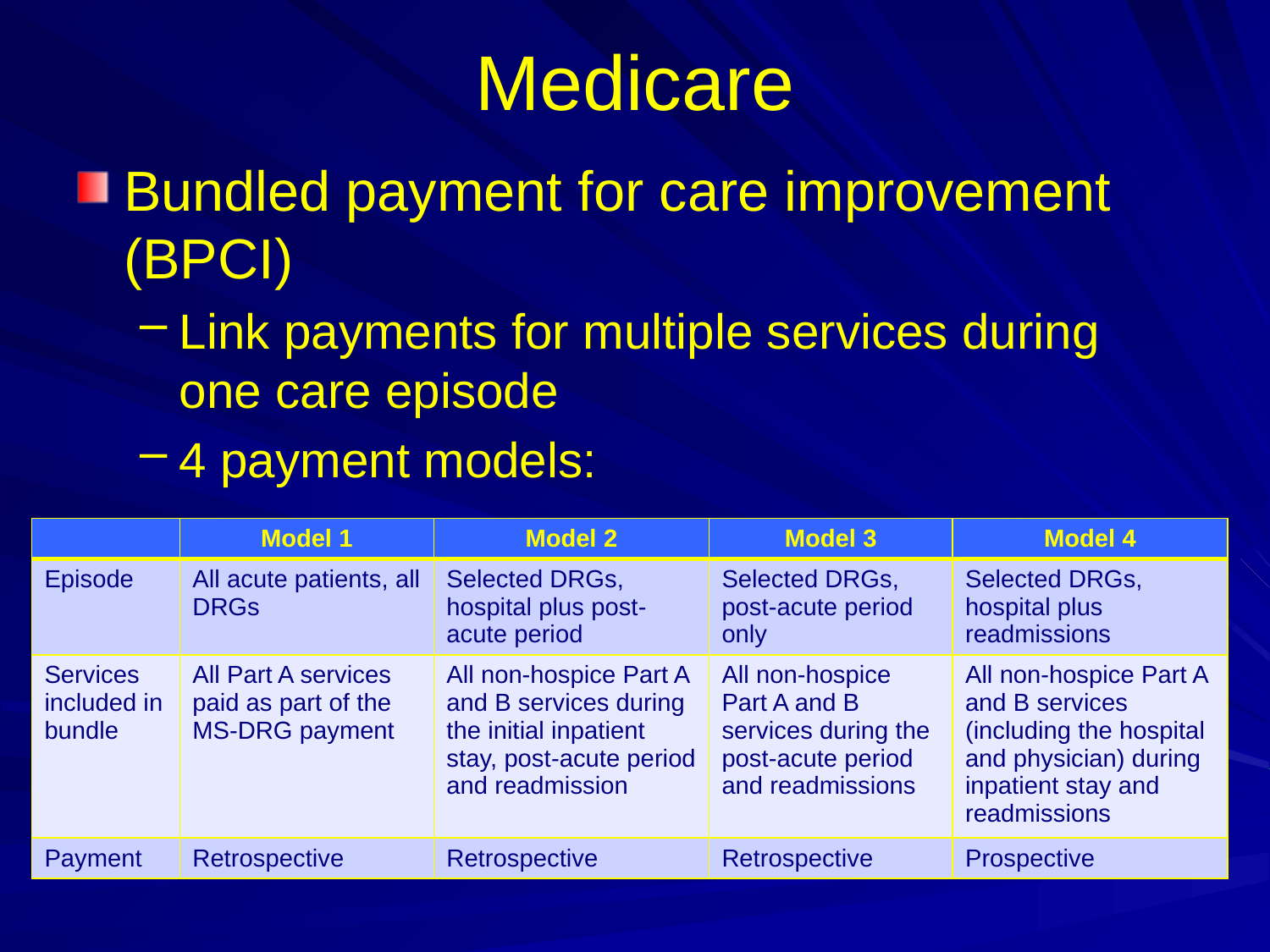

# Medicare
Bundled payment for care improvement (BPCI)
Link payments for multiple services during one care episode
4 payment models:

|  | Model 1 | Model 2 | Model 3 | Model 4 |
| --- | --- | --- | --- | --- |
| Episode | All acute patients, all DRGs | Selected DRGs, hospital plus post-acute period | Selected DRGs, post-acute period only | Selected DRGs, hospital plus readmissions |
| Services included in bundle | All Part A services paid as part of the MS-DRG payment | All non-hospice Part A and B services during the initial inpatient stay, post-acute period and readmission | All non-hospice Part A and B services during the post-acute period and readmissions | All non-hospice Part A and B services (including the hospital and physician) during inpatient stay and readmissions |
| Payment | Retrospective | Retrospective | Retrospective | Prospective |